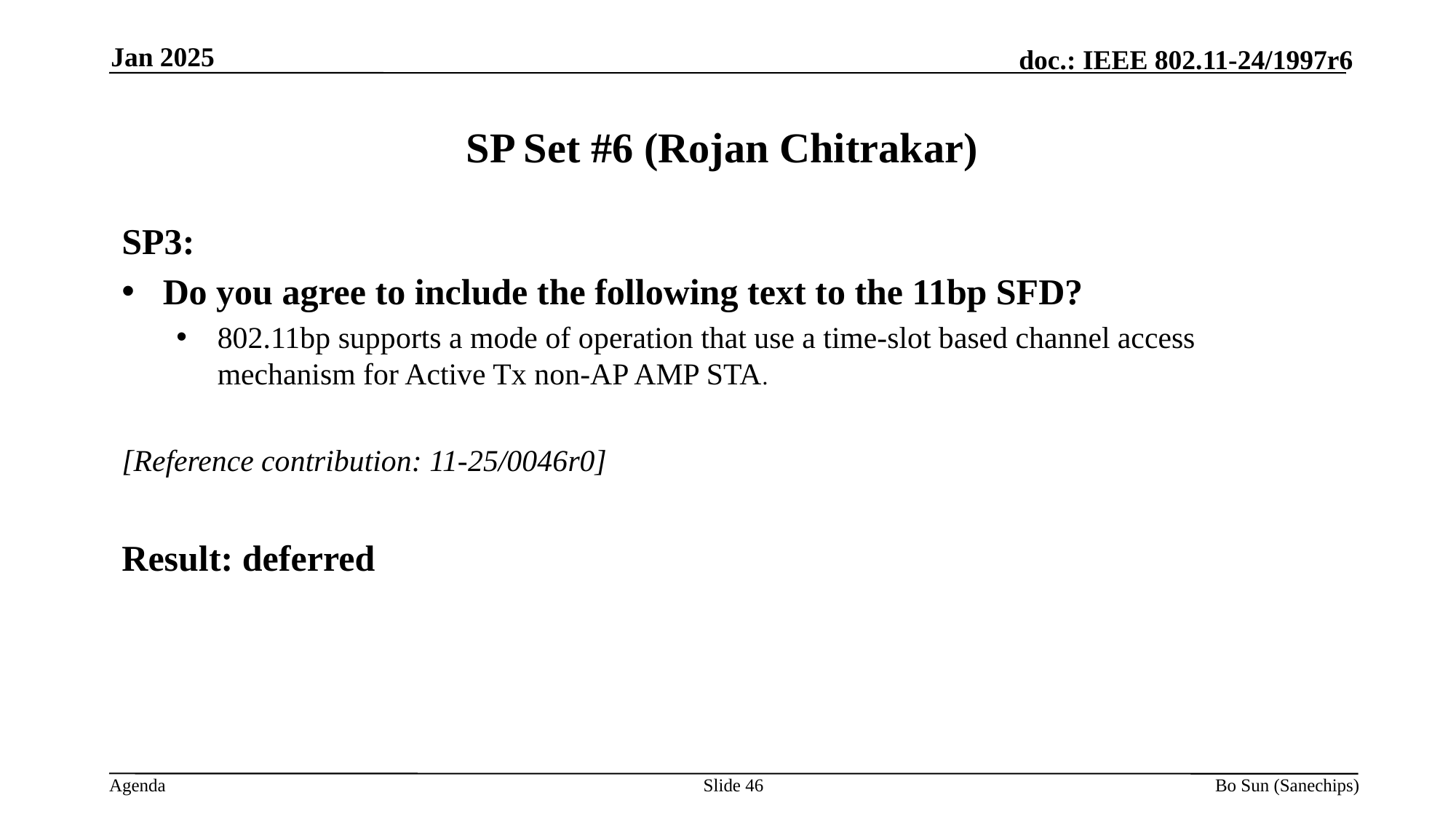

Jan 2025
SP Set #6 (Rojan Chitrakar)
SP3:
Do you agree to include the following text to the 11bp SFD?
802.11bp supports a mode of operation that use a time-slot based channel access mechanism for Active Tx non-AP AMP STA.

[Reference contribution: 11-25/0046r0]

Result: deferred
Slide 46
Bo Sun (Sanechips)